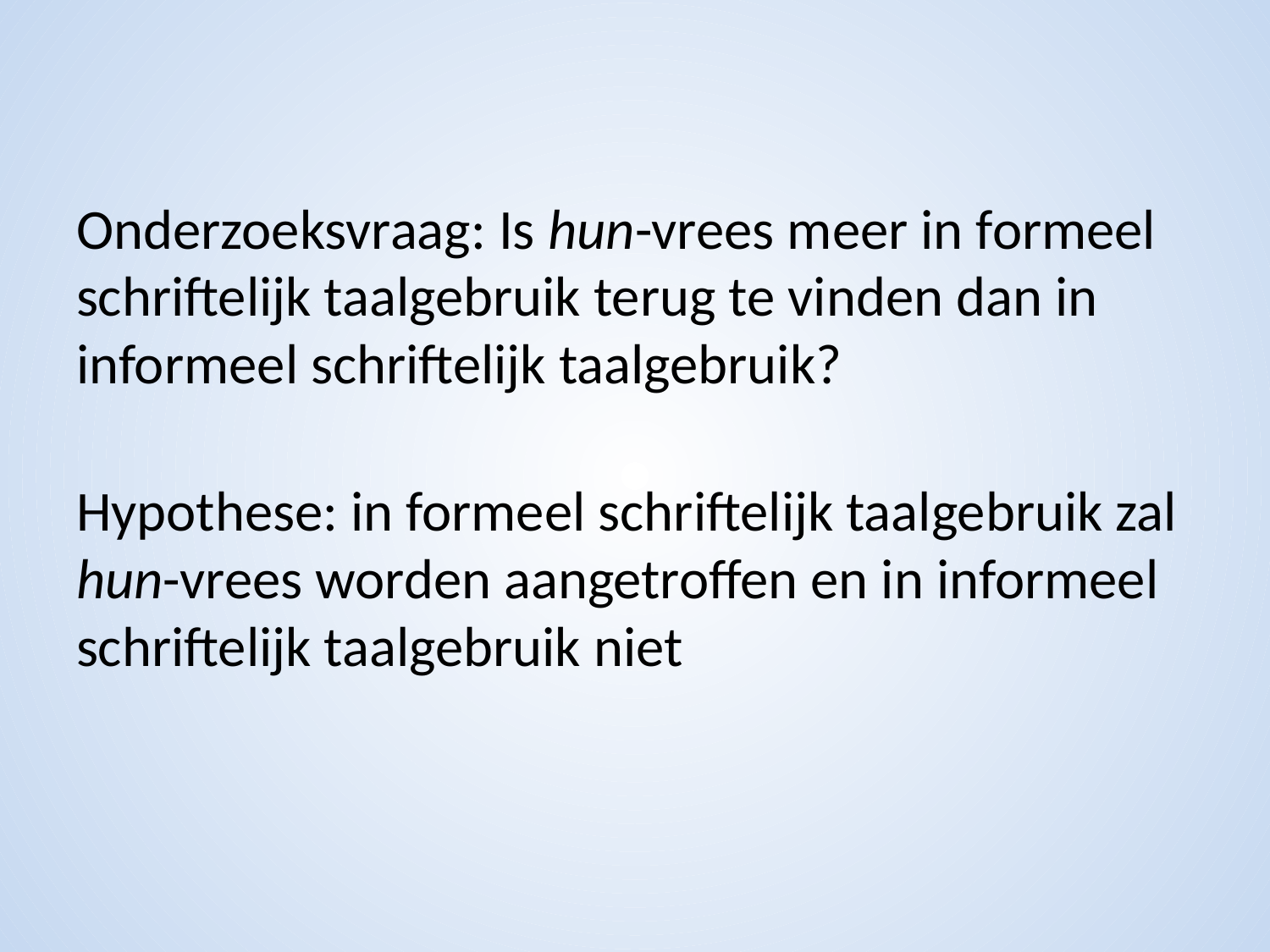

#
Onderzoeksvraag: Is hun-vrees meer in formeel schriftelijk taalgebruik terug te vinden dan in informeel schriftelijk taalgebruik?
Hypothese: in formeel schriftelijk taalgebruik zal hun-vrees worden aangetroffen en in informeel schriftelijk taalgebruik niet